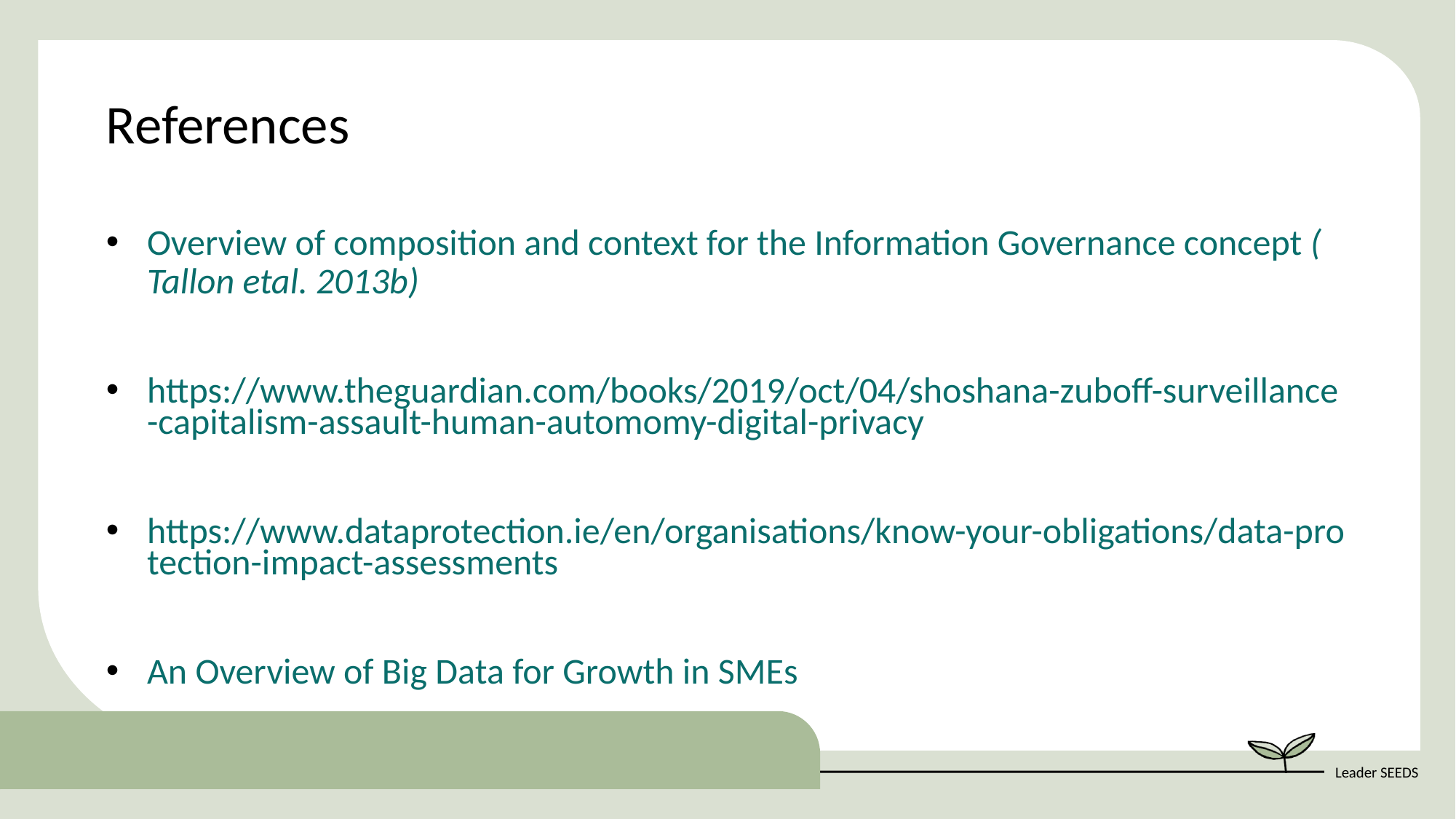

References
Overview of composition and context for the Information Governance concept (Tallon etal. 2013b)

https://www.theguardian.com/books/2019/oct/04/shoshana-zuboff-surveillance-capitalism-assault-human-automomy-digital-privacy

https://www.dataprotection.ie/en/organisations/know-your-obligations/data-protection-impact-assessments

An Overview of Big Data for Growth in SMEs